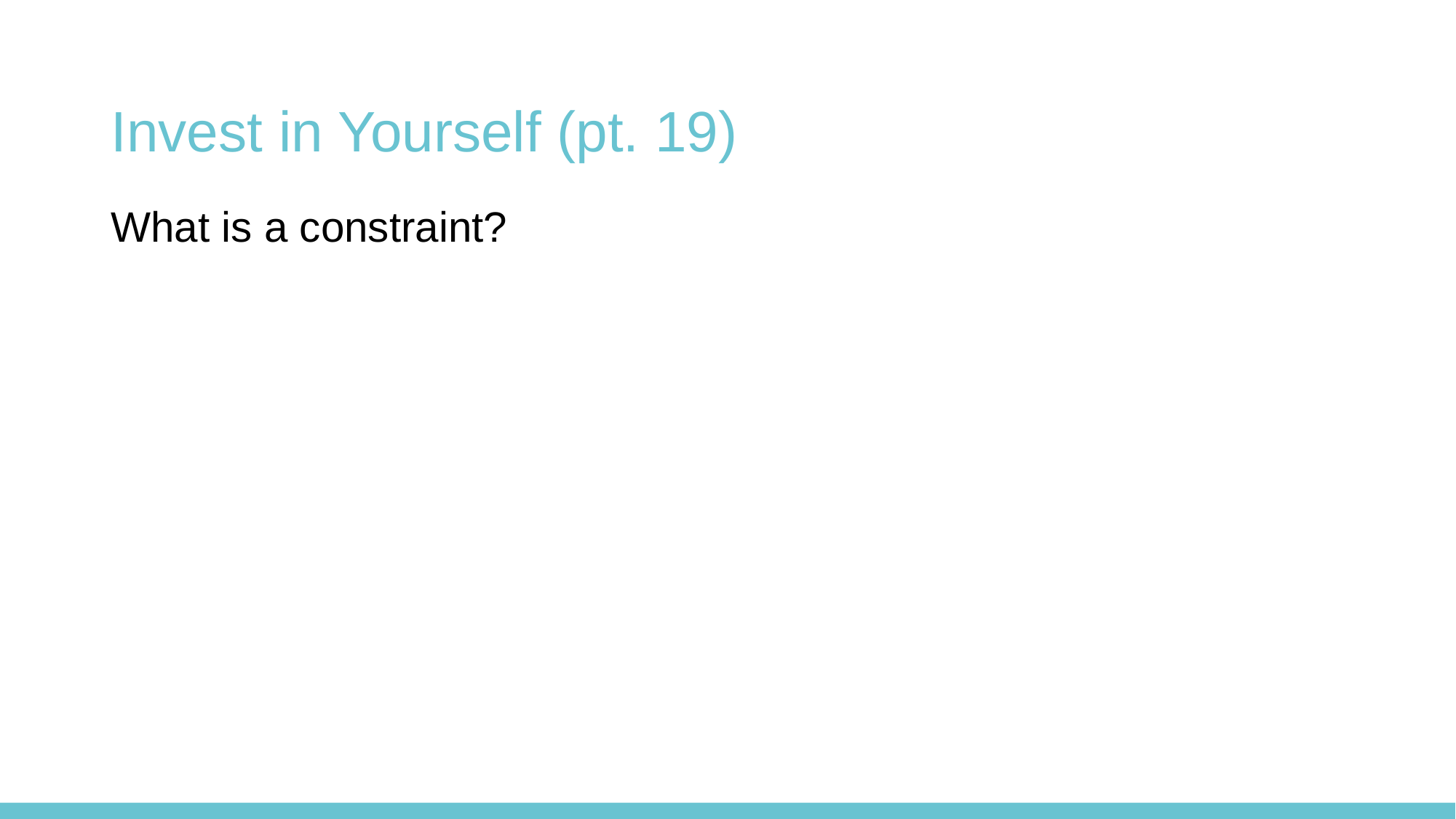

# Invest in Yourself (pt. 19)
What is a constraint?